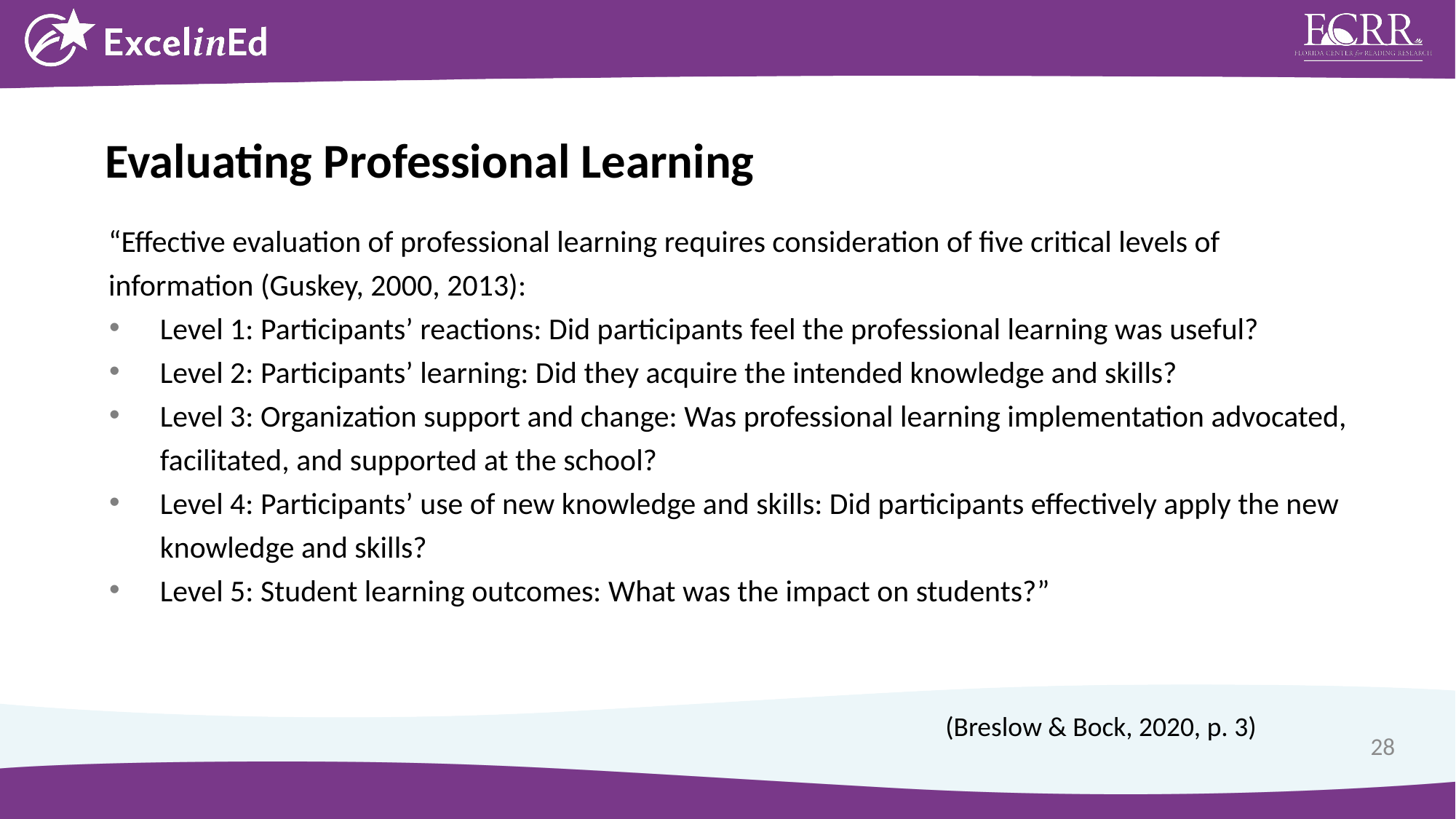

Evaluating Professional Learning
“Effective evaluation of professional learning requires consideration of five critical levels of information (Guskey, 2000, 2013):
Level 1: Participants’ reactions: Did participants feel the professional learning was useful?
Level 2: Participants’ learning: Did they acquire the intended knowledge and skills?
Level 3: Organization support and change: Was professional learning implementation advocated, facilitated, and supported at the school?
Level 4: Participants’ use of new knowledge and skills: Did participants effectively apply the new knowledge and skills?
Level 5: Student learning outcomes: What was the impact on students?”

(Breslow & Bock, 2020, p. 3)

28